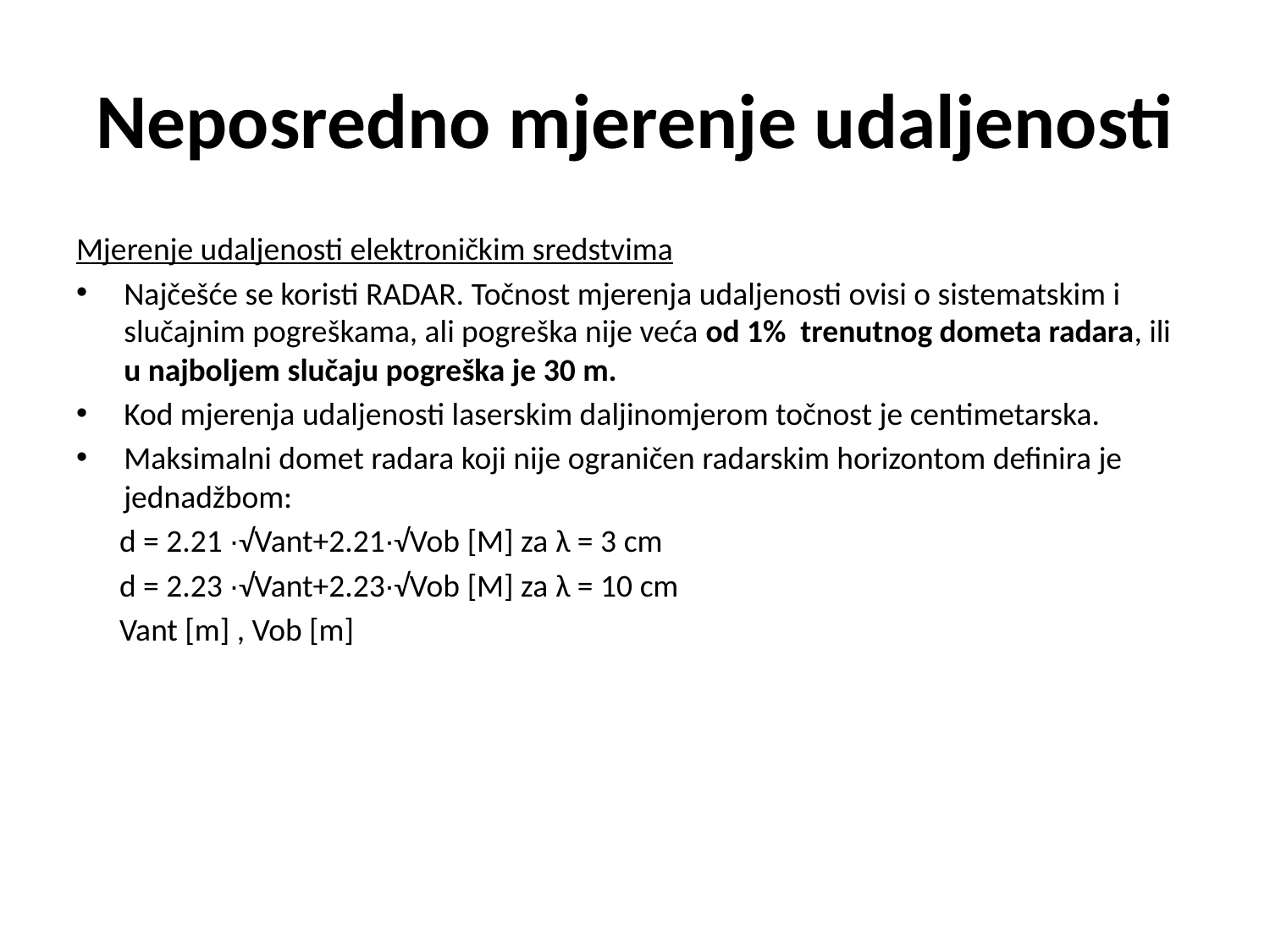

# Neposredno mjerenje udaljenosti
Mjerenje udaljenosti elektroničkim sredstvima
Najčešće se koristi RADAR. Točnost mjerenja udaljenosti ovisi o sistematskim i slučajnim pogreškama, ali pogreška nije veća od 1%  trenutnog dometa radara, ili u najboljem slučaju pogreška je 30 m.
Kod mjerenja udaljenosti laserskim daljinomjerom točnost je centimetarska.
Maksimalni domet radara koji nije ograničen radarskim horizontom definira je jednadžbom:
      d = 2.21 ∙√Vant+2.21∙√Vob [M] za λ = 3 cm
      d = 2.23 ∙√Vant+2.23∙√Vob [M] za λ = 10 cm
      Vant [m] , Vob [m]